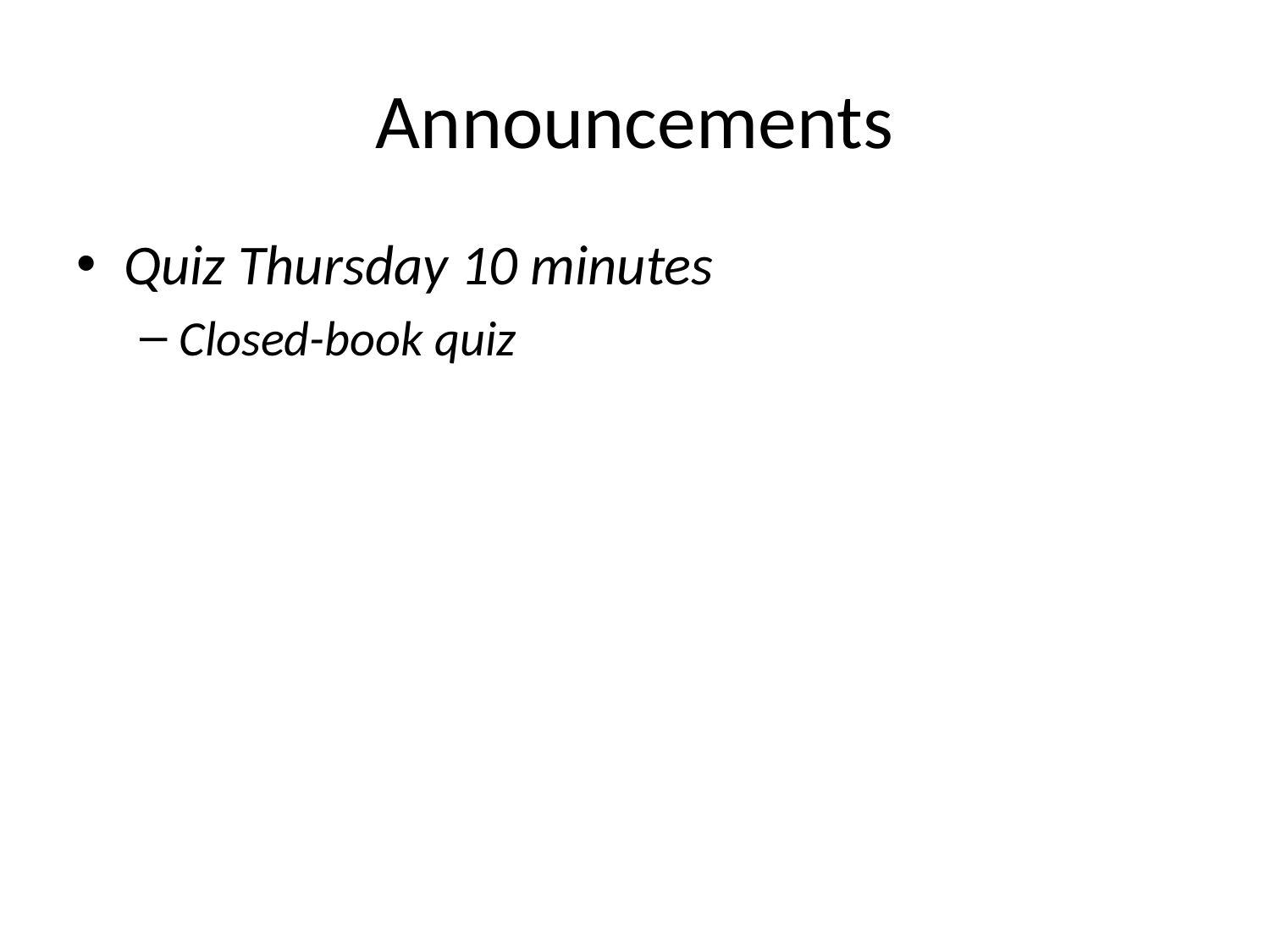

# Announcements
Quiz Thursday 10 minutes
Closed-book quiz